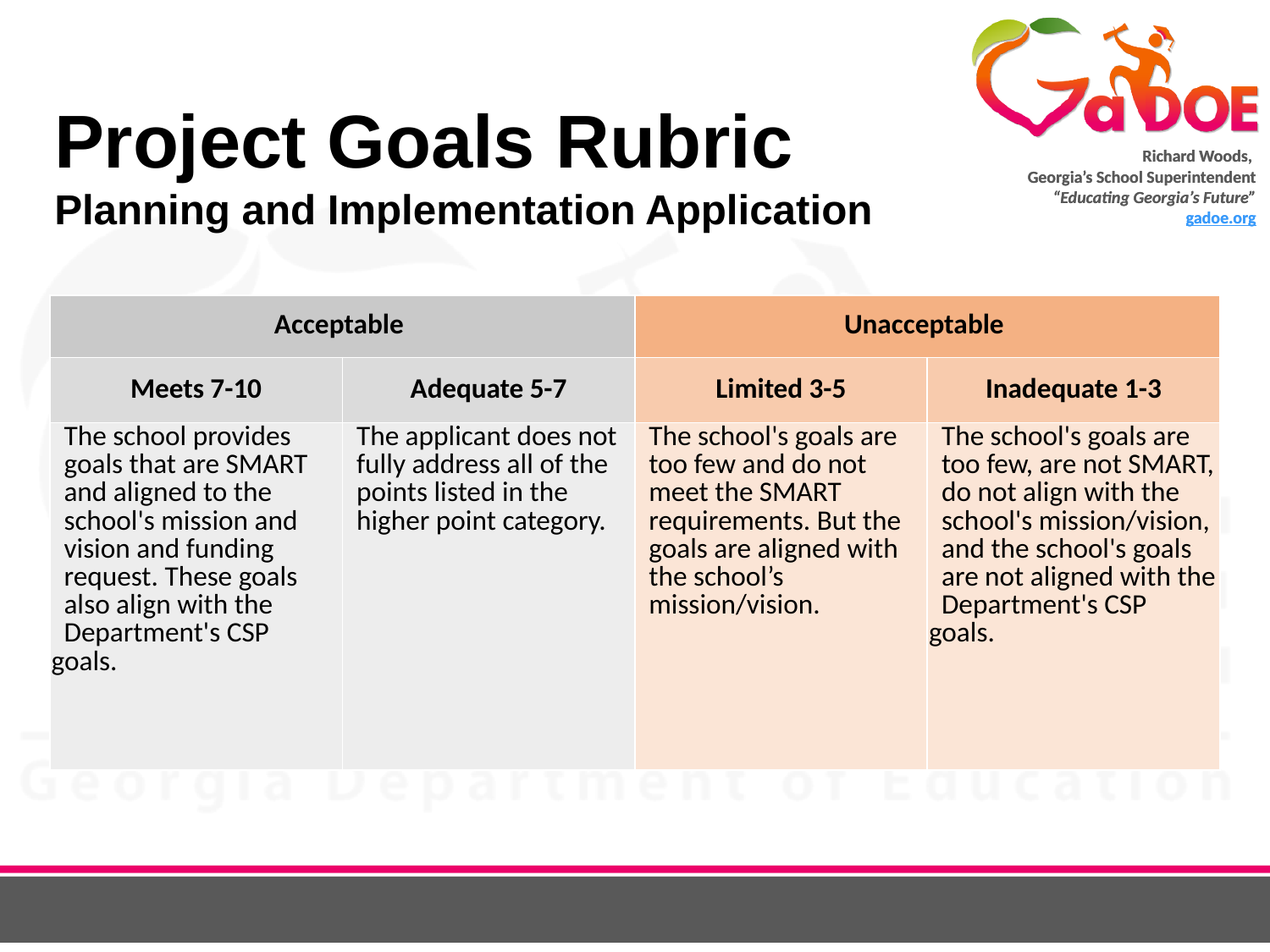

# Project Goals Rubric Planning and Implementation Application
Inadequate (1-3)
Meets (7-13)
Exceeds (14-20)
| Acceptable |  | Unacceptable |  |
| --- | --- | --- | --- |
| Meets 7-10 | Adequate 5-7 | Limited 3-5 | Inadequate 1-3 |
| The school provides goals that are SMART and aligned to the school's mission and vision and funding request. These goals also align with the Department's CSP goals. | The applicant does not fully address all of the points listed in the higher point category. | The school's goals are too few and do not meet the SMART requirements. But the goals are aligned with the school’s mission/vision. | The school's goals are too few, are not SMART, do not align with the school's mission/vision, and the school's goals are not aligned with the Department's CSP goals. |